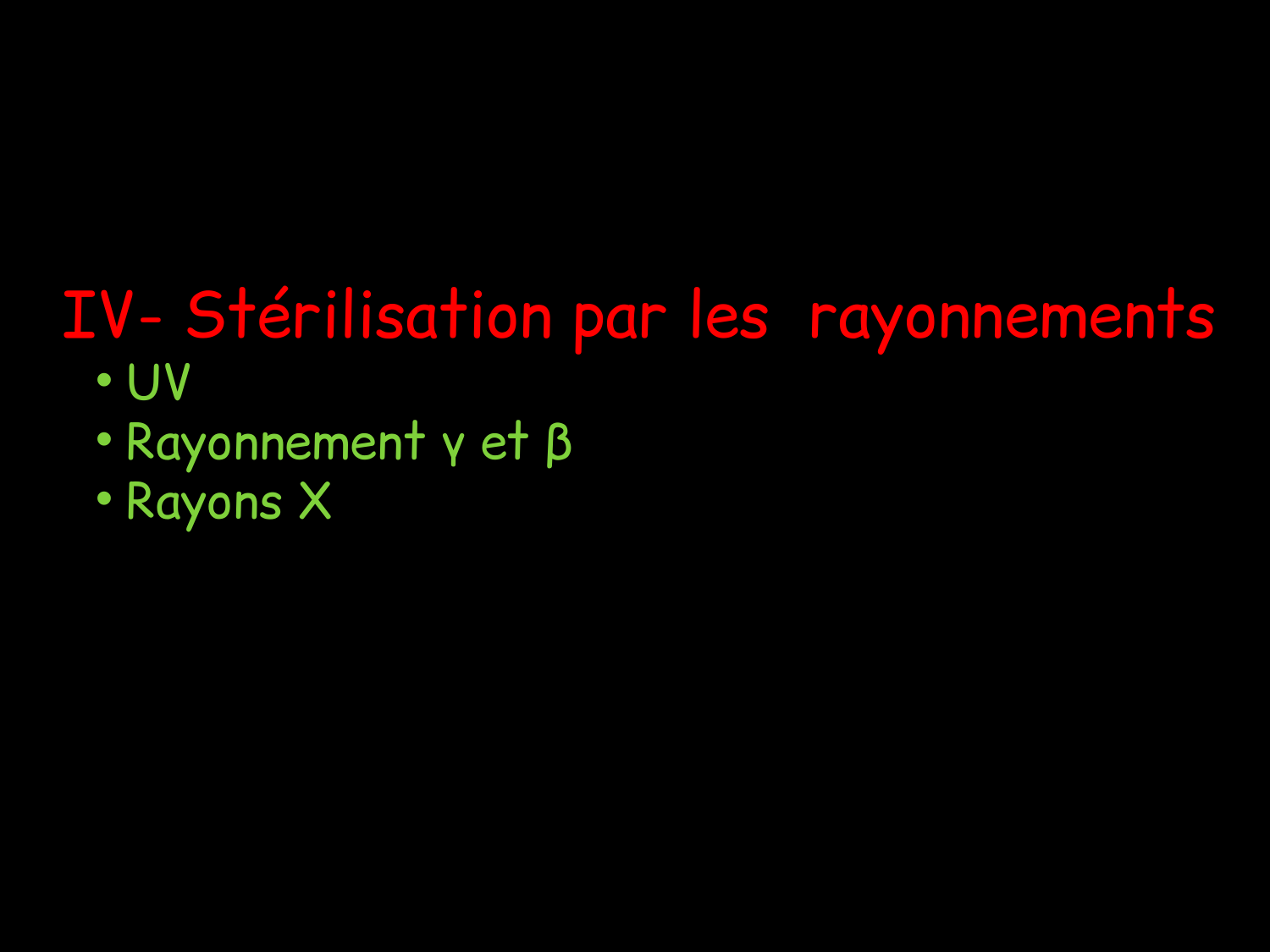

IV- Stérilisation par les  rayonnements
UV
Rayonnement γ et β
Rayons X